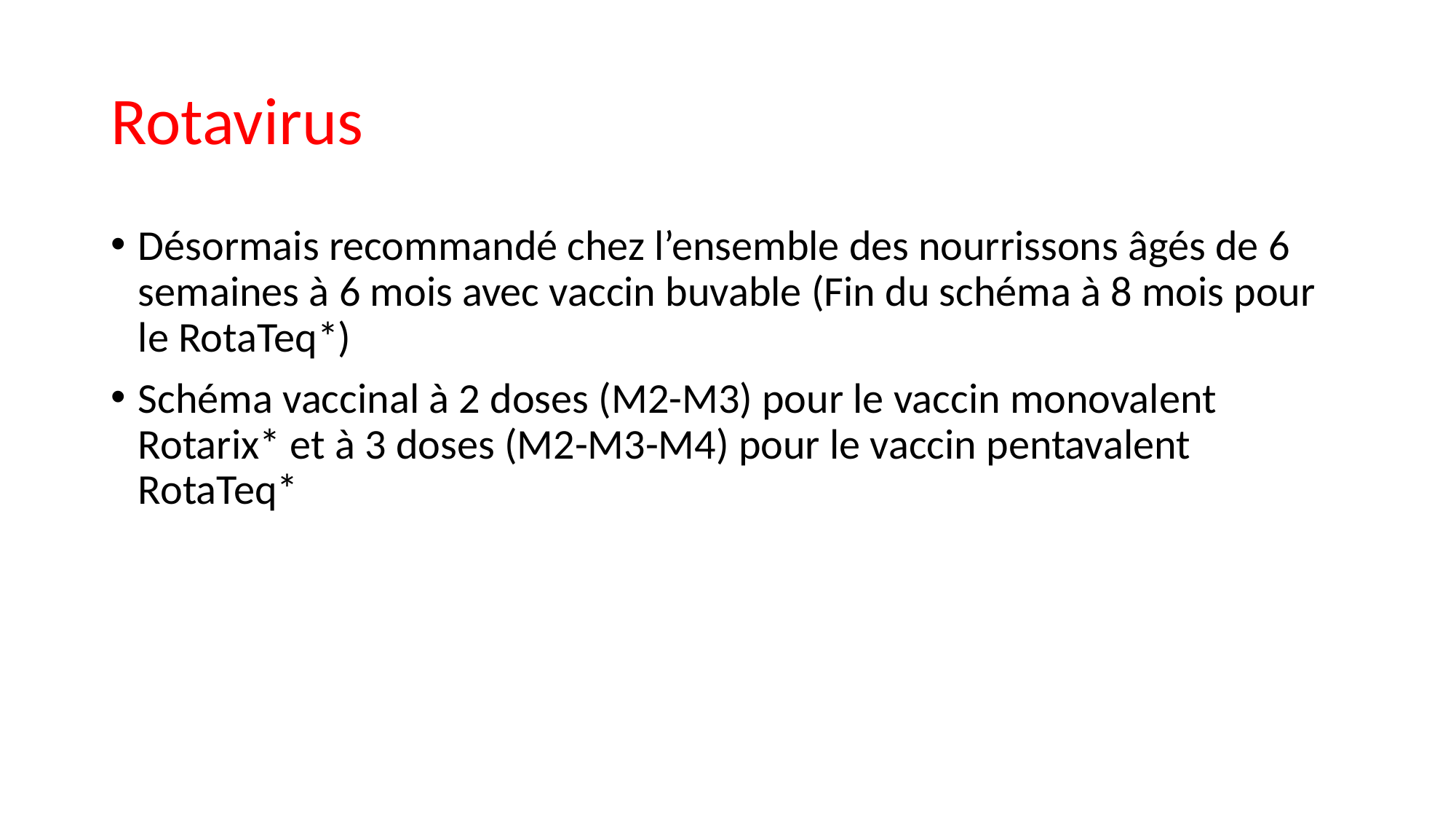

# Rotavirus
Désormais recommandé chez l’ensemble des nourrissons âgés de 6 semaines à 6 mois avec vaccin buvable (Fin du schéma à 8 mois pour le RotaTeq*)
Schéma vaccinal à 2 doses (M2-M3) pour le vaccin monovalent Rotarix* et à 3 doses (M2-M3-M4) pour le vaccin pentavalent RotaTeq*